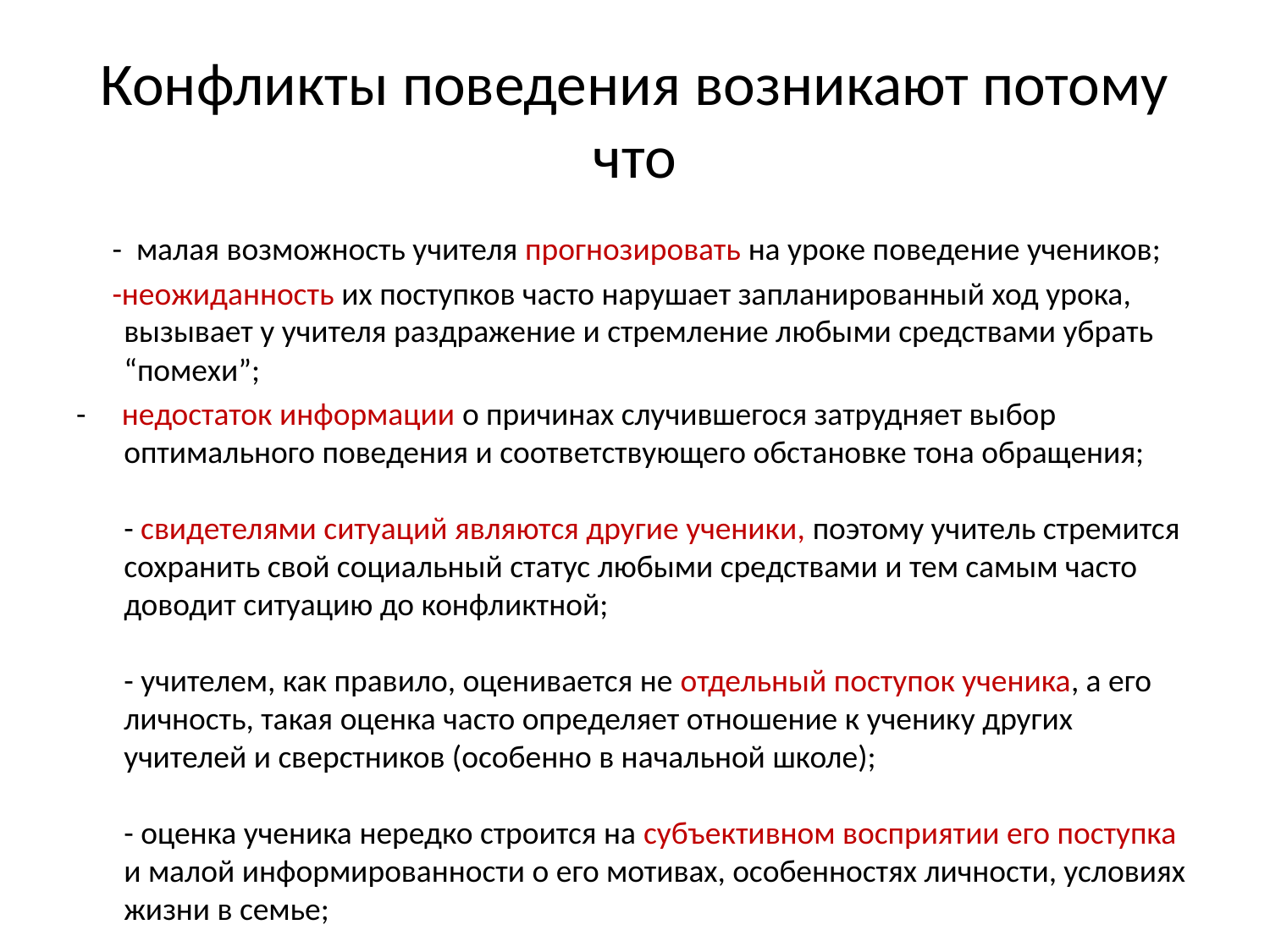

# Конфликты поведения возникают потому что
     -  малая возможность учителя прогнозировать на уроке поведение учеников;
     -неожиданность их поступков часто нарушает запланированный ход урока, вызывает у учителя раздражение и стремление любыми средствами убрать “помехи”;
-     недостаток информации о причинах случившегося затрудняет выбор оптимального поведения и соответствующего обстановке тона обращения; 
- свидетелями ситуаций являются другие ученики, поэтому учитель стремится сохранить свой социальный статус любыми средствами и тем самым часто доводит ситуацию до конфликтной; 
- учителем, как правило, оценивается не отдельный поступок ученика, а его личность, такая оценка часто определяет отношение к ученику других учителей и сверстников (особенно в начальной школе); 
- оценка ученика нередко строится на субъективном восприятии его поступка и малой информированности о его мотивах, особенностях личности, условиях жизни в семье; 
.